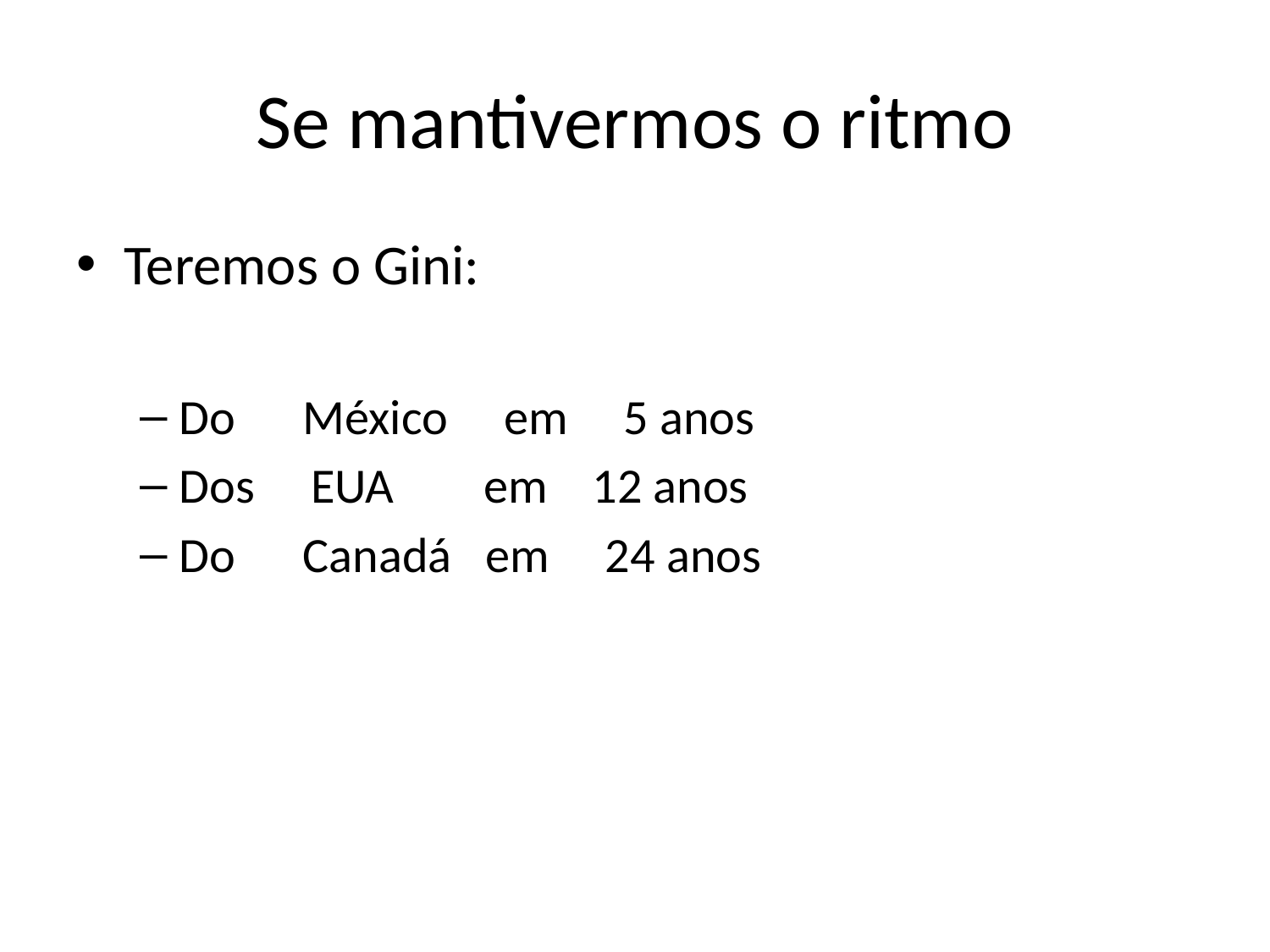

# Se mantivermos o ritmo
Teremos o Gini:

Do      México     em     5 anos
Dos     EUA        em    12 anos
Do      Canadá   em     24 anos